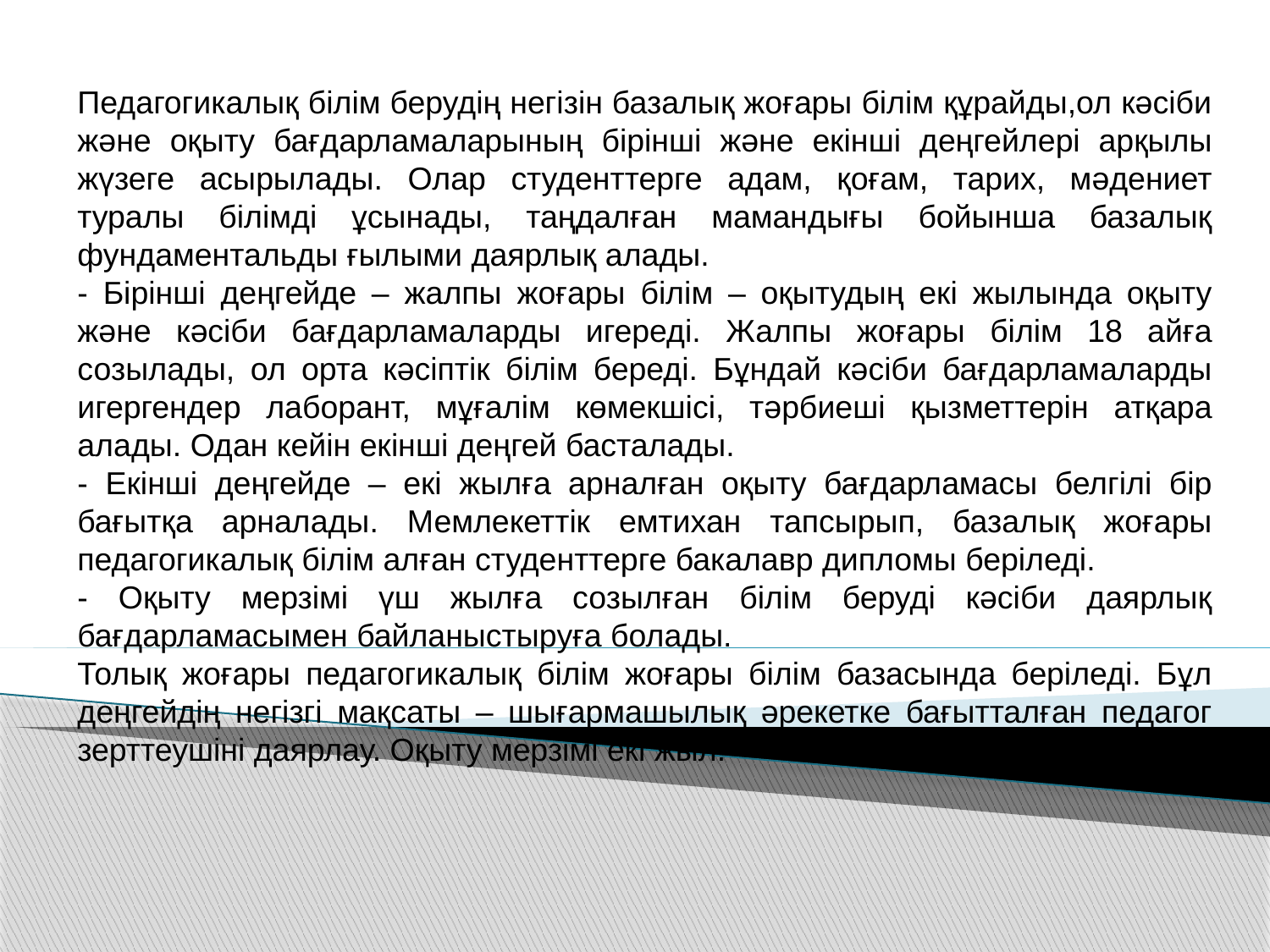

Педагогикалық білім берудің негізін базалық жоғары білім құрайды,ол кәсіби және оқыту бағдарламаларының бірінші және екінші деңгейлері арқылы жүзеге асырылады. Олар студенттерге адам, қоғам, тарих, мәдениет туралы білімді ұсынады, таңдалған мамандығы бойынша базалық фундаментальды ғылыми даярлық алады.
- Бірінші деңгейде – жалпы жоғары білім – оқытудың екі жылында оқыту және кәсіби бағдарламаларды игереді. Жалпы жоғары білім 18 айға созылады, ол орта кәсіптік білім береді. Бұндай кәсіби бағдарламаларды игергендер лаборант, мұғалім көмекшісі, тәрбиеші қызметтерін атқара алады. Одан кейін екінші деңгей басталады.
- Екінші деңгейде – екі жылға арналған оқыту бағдарламасы белгілі бір бағытқа арналады. Мемлекеттік емтихан тапсырып, базалық жоғары педагогикалық білім алған студенттерге бакалавр дипломы беріледі.
- Оқыту мерзімі үш жылға созылған білім беруді кәсіби даярлық бағдарламасымен байланыстыруға болады.
Толық жоғары педагогикалық білім жоғары білім базасында беріледі. Бұл деңгейдің негізгі мақсаты – шығармашылық әрекетке бағытталған педагог зерттеушіні даярлау. Оқыту мерзімі екі жыл.

#